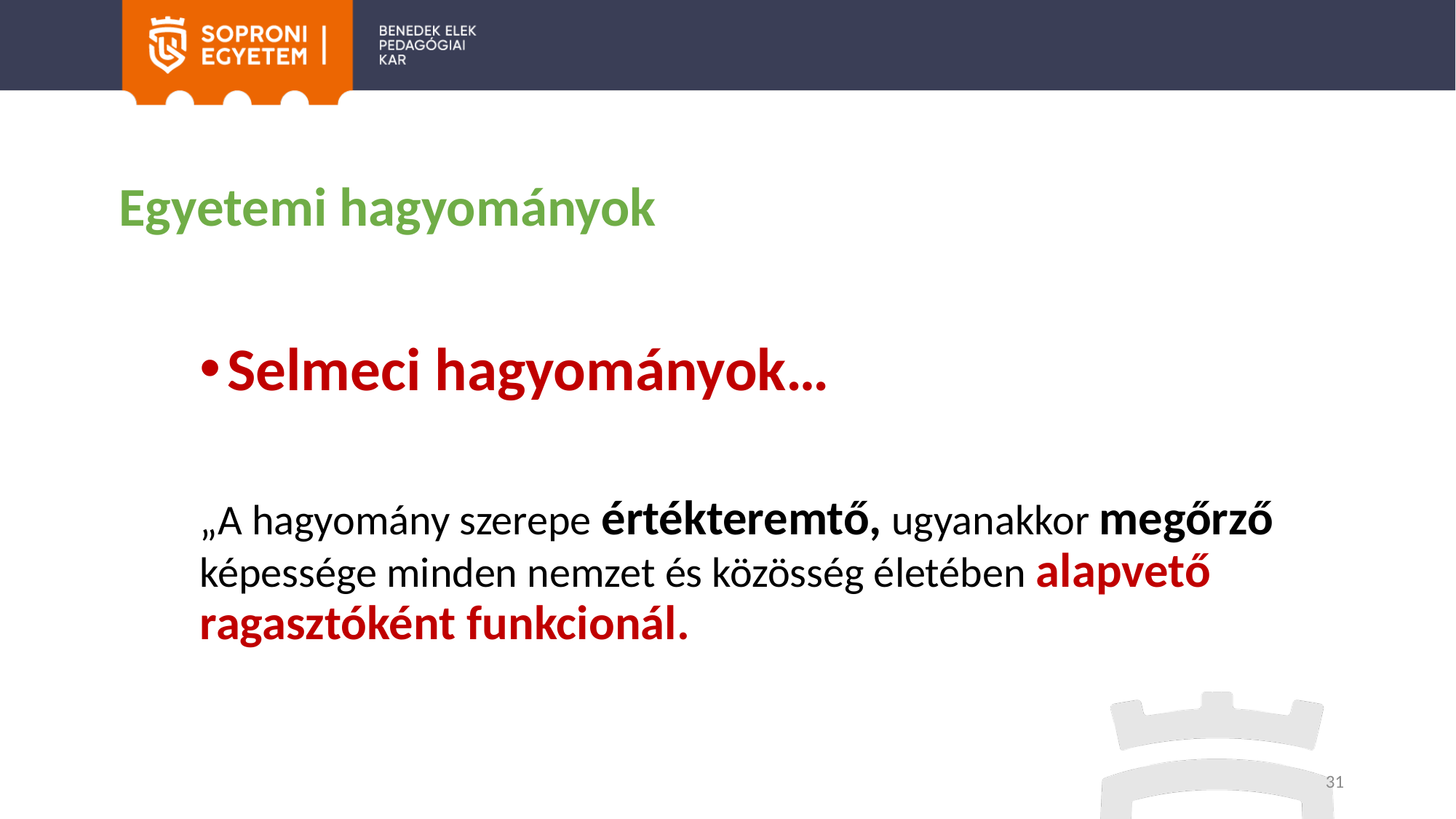

# Egyetemi hagyományok
Selmeci hagyományok…

„A hagyomány szerepe értékteremtő, ugyanakkor megőrző képessége minden nemzet és közösség életében alapvető ragasztóként funkcionál.
31